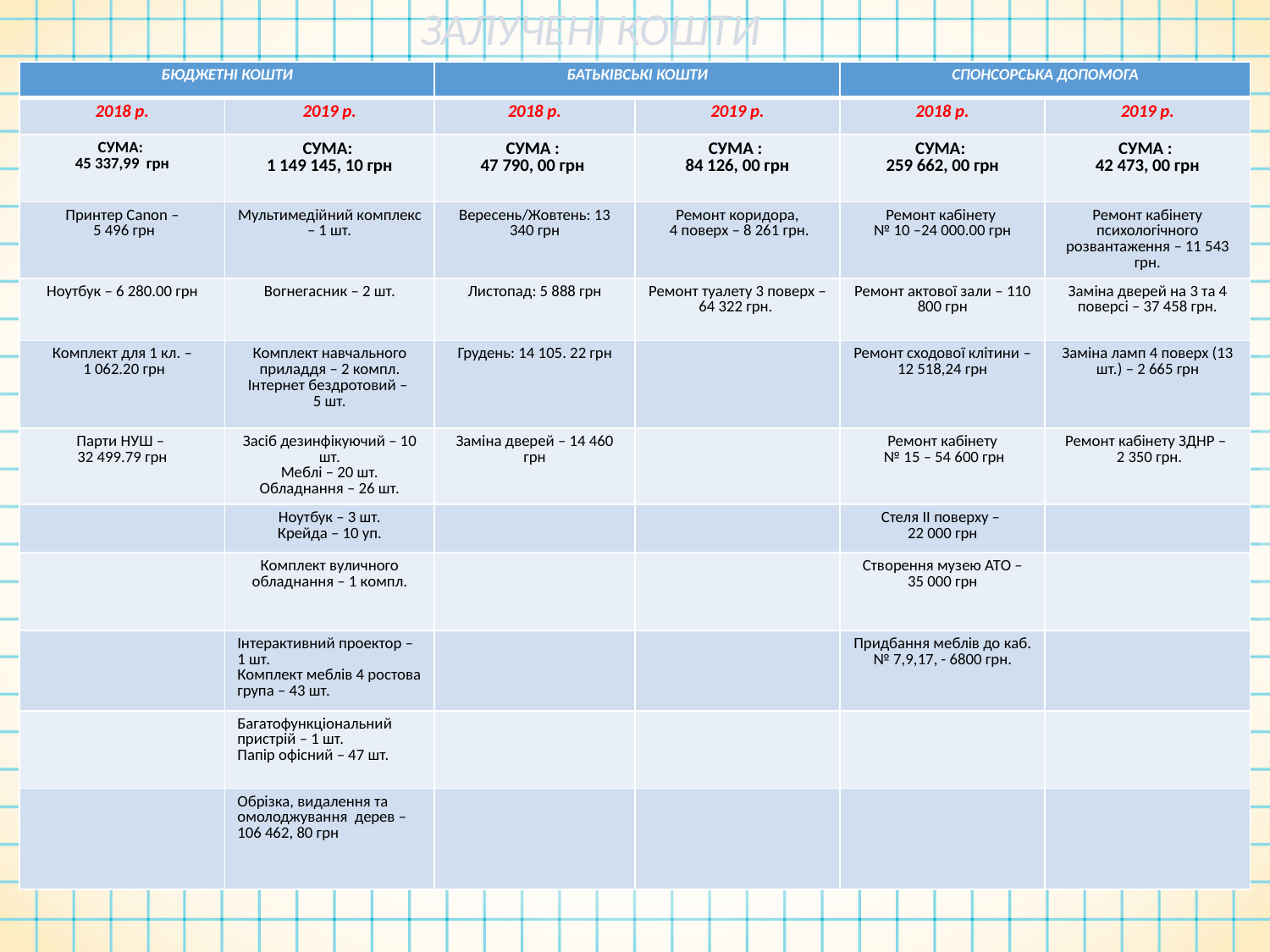

# ЗАЛУЧЕНІ КОШТИ
| БЮДЖЕТНІ КОШТИ |  | БАТЬКІВСЬКІ КОШТИ |  | СПОНСОРСЬКА ДОПОМОГА |  |
| --- | --- | --- | --- | --- | --- |
| 2018 р. | 2019 р. | 2018 р. | 2019 р. | 2018 р. | 2019 р. |
| СУМА: 45 337,99 ‬ грн | СУМА: 1 149 145, 10 грн | СУМА : 47 790, 00 грн | СУМА : 84 126, 00 грн | СУМА: 259 662, 00 грн | СУМА : 42 473, 00 грн |
| Принтер Canon – 5 496 грн | Мультимедійний комплекс – 1 шт. | Вересень/Жовтень: 13 340 грн | Ремонт коридора, 4 поверх – 8 261 грн. | Ремонт кабінету № 10 –24 000.00 грн | Ремонт кабінету психологічного розвантаження – 11 543 грн. |
| Ноутбук – 6 280.00 грн | Вогнегасник – 2 шт. | Листопад: 5 888 грн | Ремонт туалету 3 поверх – 64 322 грн. | Ремонт актової зали – 110 800 грн | Заміна дверей на 3 та 4 поверсі – 37 458 грн. |
| Комплект для 1 кл. – 1 062.20 грн | Комплект навчального приладдя – 2 компл. Інтернет бездротовий – 5 шт. | Грудень: 14 105. 22 грн |  | Ремонт сходової клітини – 12 518,24 грн | Заміна ламп 4 поверх (13 шт.) – 2 665 грн |
| Парти НУШ – 32 499.79 грн | Засіб дезинфікуючий – 10 шт. Меблі – 20 шт. Обладнання – 26 шт. | Заміна дверей – 14 460 грн |  | Ремонт кабінету № 15 – 54 600 грн | Ремонт кабінету ЗДНР – 2 350 грн. |
|  | Ноутбук – 3 шт. Крейда – 10 уп. |  |  | Стеля II поверху – 22 000 грн |  |
|  | Комплект вуличного обладнання – 1 компл. |  |  | Створення музею АТО – 35 000 грн |  |
|  | Інтерактивний проектор – 1 шт. Комплект меблів 4 ростова група – 43 шт. |  |  | Придбання меблів до каб. № 7,9,17, - 6800 грн. |  |
|  | Багатофункціональний пристрій – 1 шт. Папір офісний – 47 шт. |  |  |  |  |
|  | Обрізка, видалення та омолоджування дерев – 106 462, 80 грн |  |  |  |  |